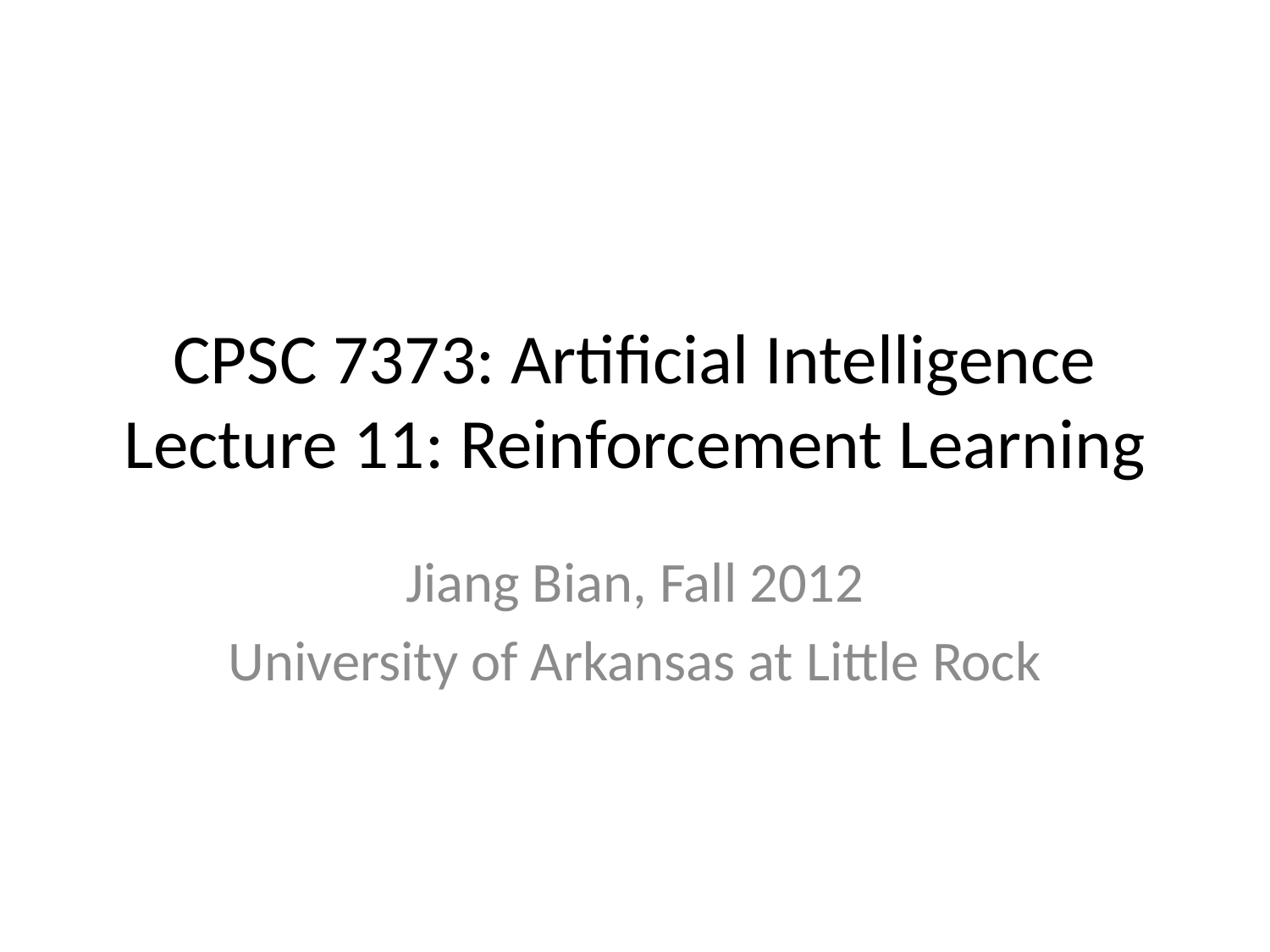

# CPSC 7373: Artificial Intelligence Lecture 11: Reinforcement Learning
Jiang Bian, Fall 2012
University of Arkansas at Little Rock